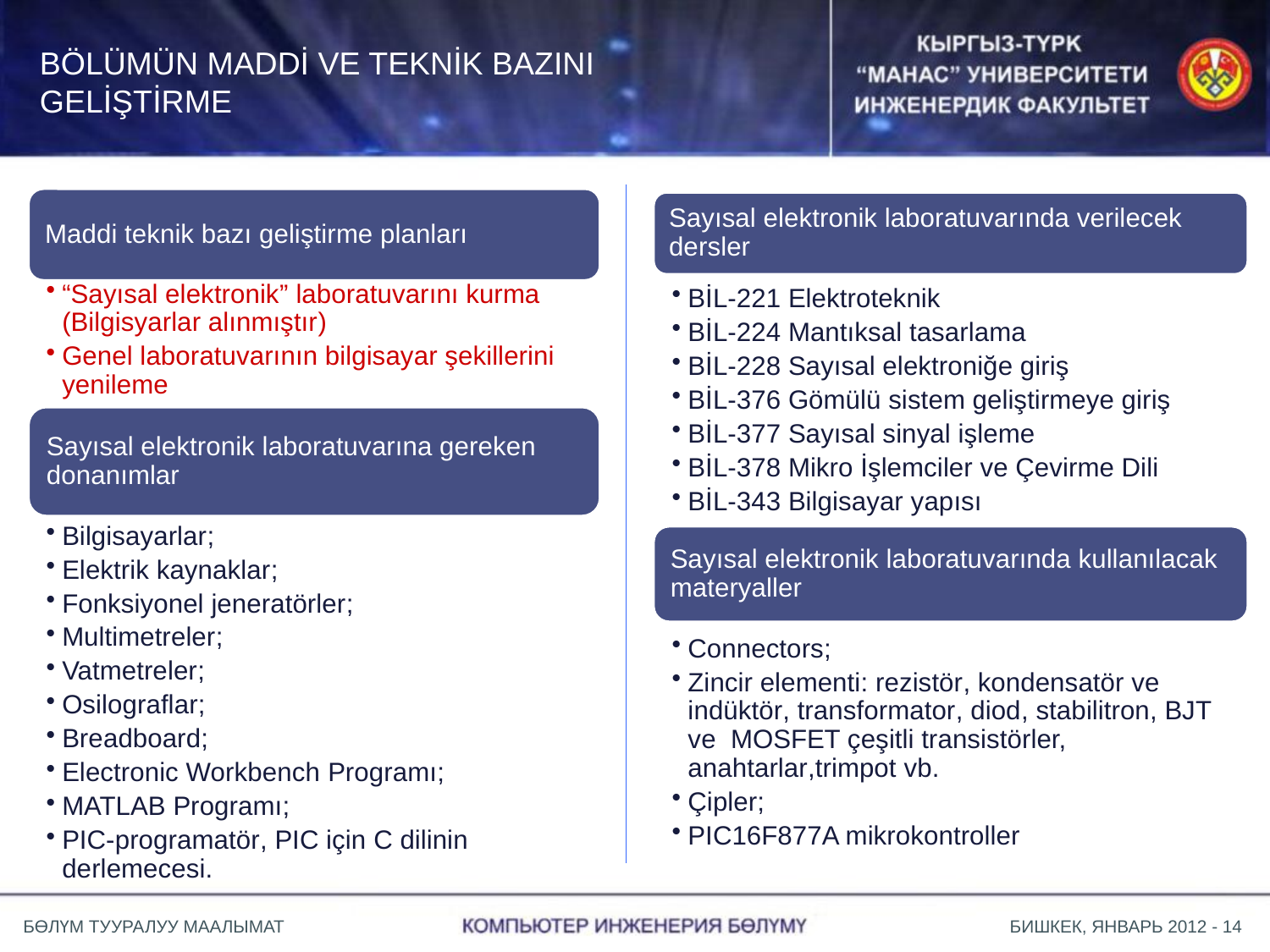

# BÖLÜMÜN MADDİ VE TEKNİK BAZINI GELİŞTİRME
Sayısal elektronik laboratuvarında verilecek dersler
BİL-221 Elektroteknik
BİL-224 Mantıksal tasarlama
BİL-228 Sayısal elektroniğe giriş
BİL-376 Gömülü sistem geliştirmeye giriş
BİL-377 Sayısal sinyal işleme
BİL-378 Mikro İşlemciler ve Çevirme Dili
BİL-343 Bilgisayar yapısı
Sayısal elektronik laboratuvarında kullanılacak materyaller
Connectors;
Zincir elementi: rezistör, kondensatör ve indüktör, transformator, diod, stabilitron, BJT ve  MOSFET çeşitli transistörler, anahtarlar,trimpot vb.
Çipler;
PIC16F877A mikrokontroller
Maddi teknik bazı geliştirme planları
“Sayısal elektronik” laboratuvarını kurma (Bilgisyarlar alınmıştır)
Genel laboratuvarının bilgisayar şekillerini yenileme
Sayısal elektronik laboratuvarına gereken donanımlar
Bilgisayarlar;
Elektrik kaynaklar;
Fonksiyonel jeneratörler;
Multimetreler;
Vatmetreler;
Osilograflar;
Breadboard;
Electronic Workbench Programı;
MATLAB Programı;
PIC-programatör, PIC için C dilinin  derlemecesi.